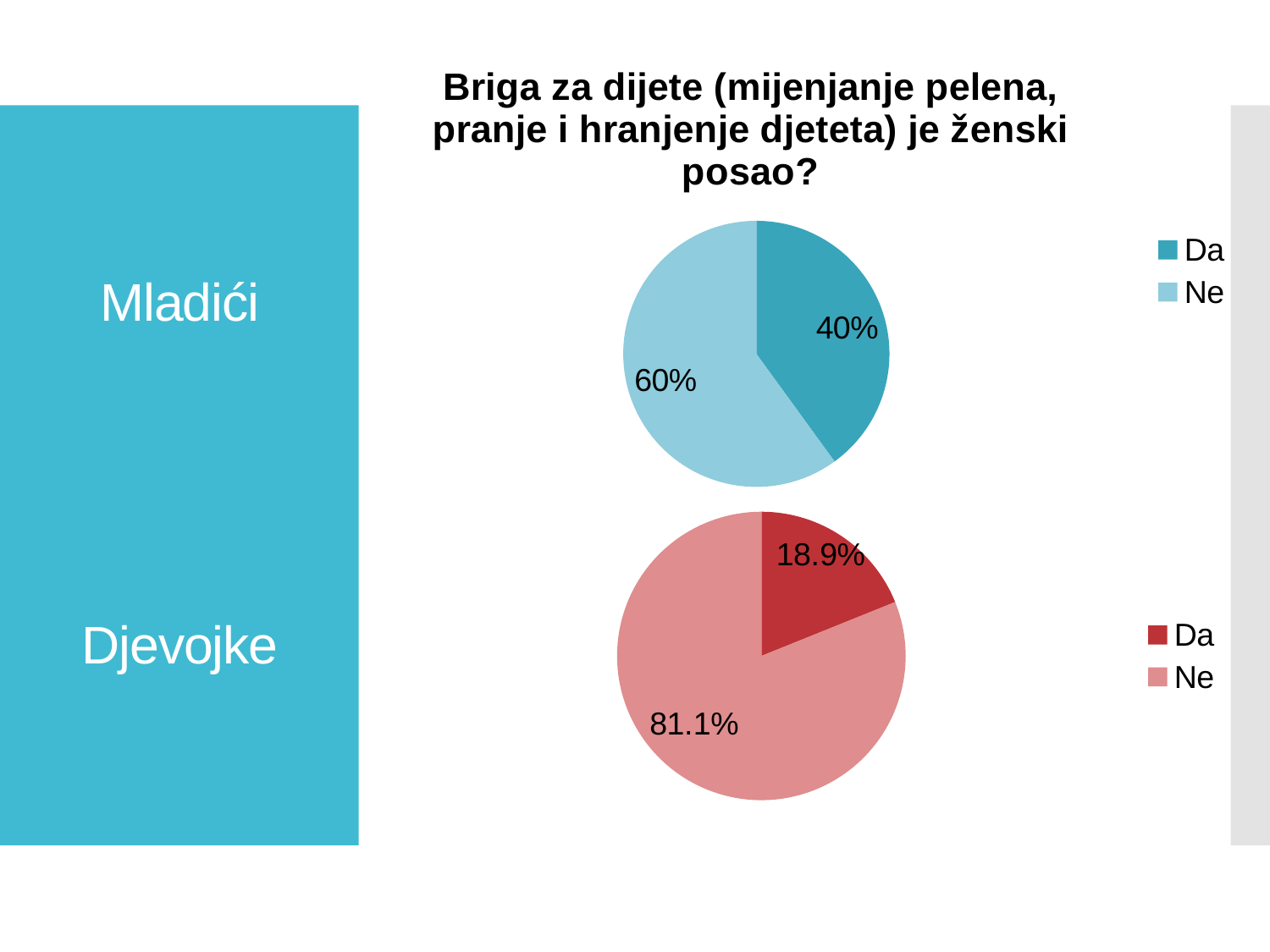

### Chart:

| Category | Briga za dijete (mijenjanje pelena, pranje i hranjenje djeteta) je ženski posao? |
|---|---|
| Da | 0.4 |
| Ne | 0.6 |
# Mladići
Djevojke

### Chart

| Category | Briga za dijete (mijenjanje pelena, pranje i hranjenje djeteta) je ženski posao |
|---|---|
| Da | 0.189 |
| Ne | 0.811 |